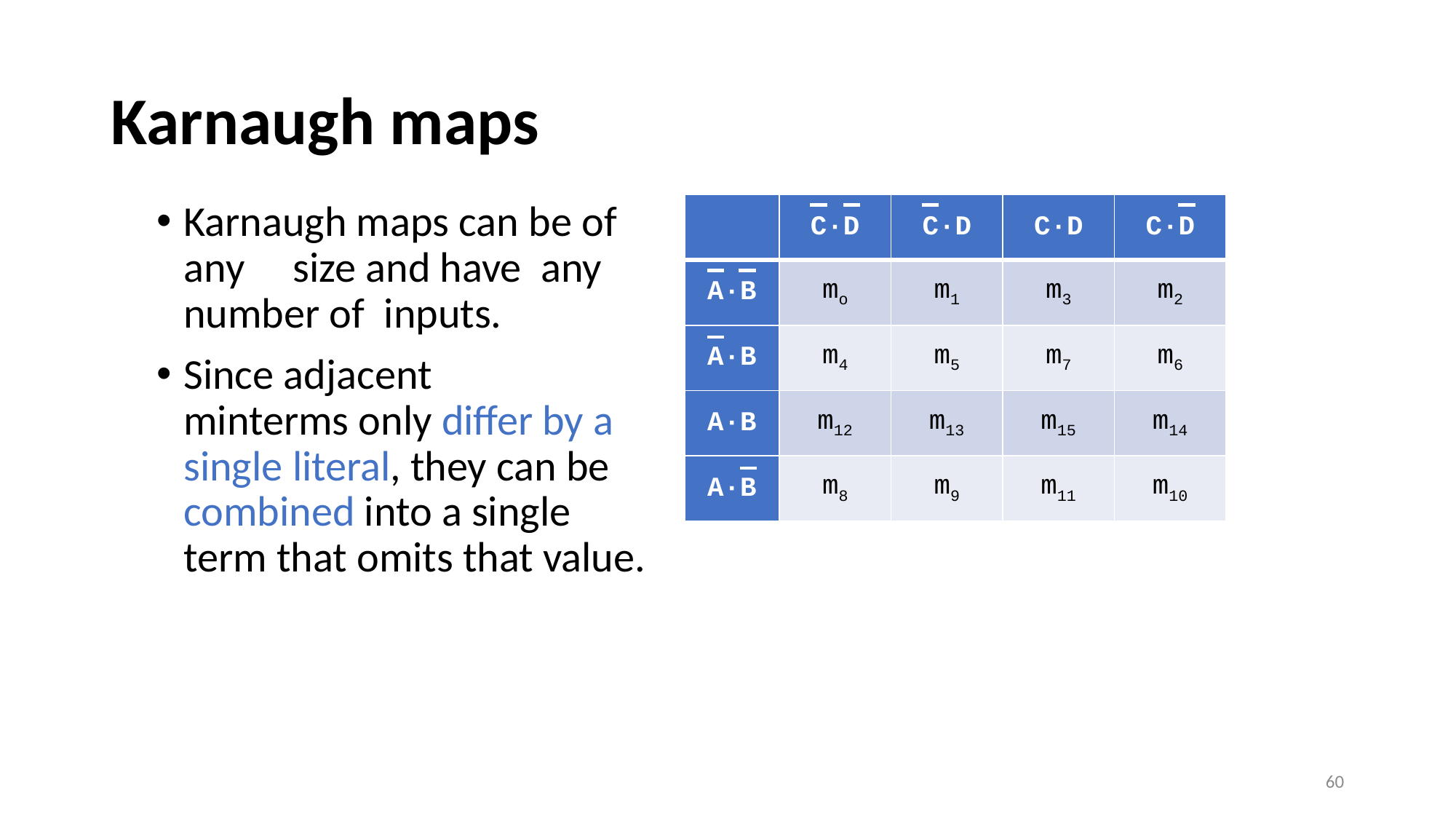

# Karnaugh maps
Karnaugh maps can be of any 	size and have  any number of  inputs.
Since adjacent		 minterms only differ by a single literal, they can be combined into a single term that omits that value.
|  | C·D | C·D | C·D | C·D |
| --- | --- | --- | --- | --- |
| A·B | mo | m1 | m3 | m2 |
| A·B | m4 | m5 | m7 | m6 |
| A·B | m12 | m13 | m15 | m14 |
| A·B | m8 | m9 | m11 | m10 |
60